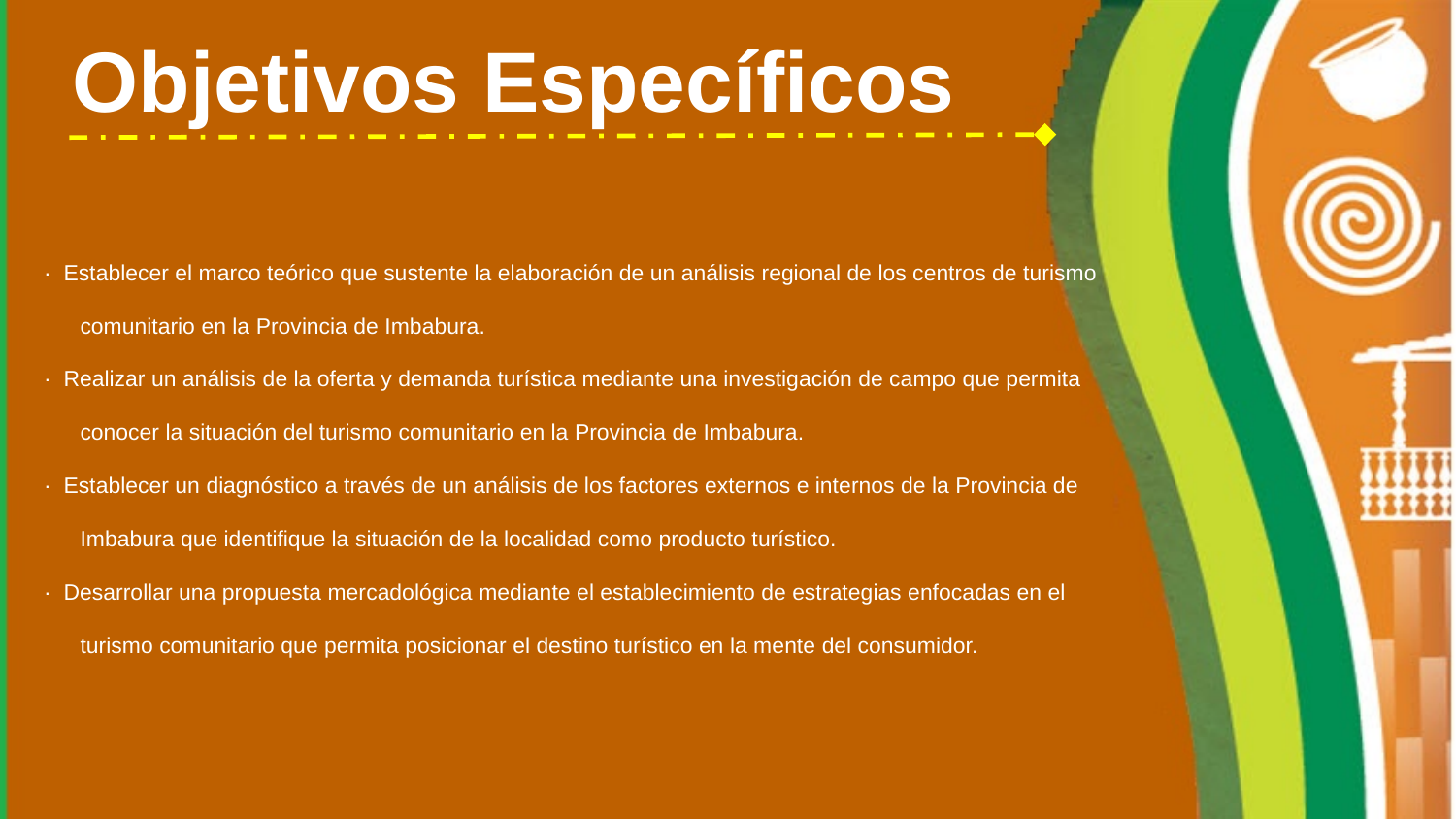

# Objetivos Específicos
·  Establecer el marco teórico que sustente la elaboración de un análisis regional de los centros de turismo comunitario en la Provincia de Imbabura.
·  Realizar un análisis de la oferta y demanda turística mediante una investigación de campo que permita conocer la situación del turismo comunitario en la Provincia de Imbabura.
·  Establecer un diagnóstico a través de un análisis de los factores externos e internos de la Provincia de Imbabura que identifique la situación de la localidad como producto turístico.
·  Desarrollar una propuesta mercadológica mediante el establecimiento de estrategias enfocadas en el turismo comunitario que permita posicionar el destino turístico en la mente del consumidor.